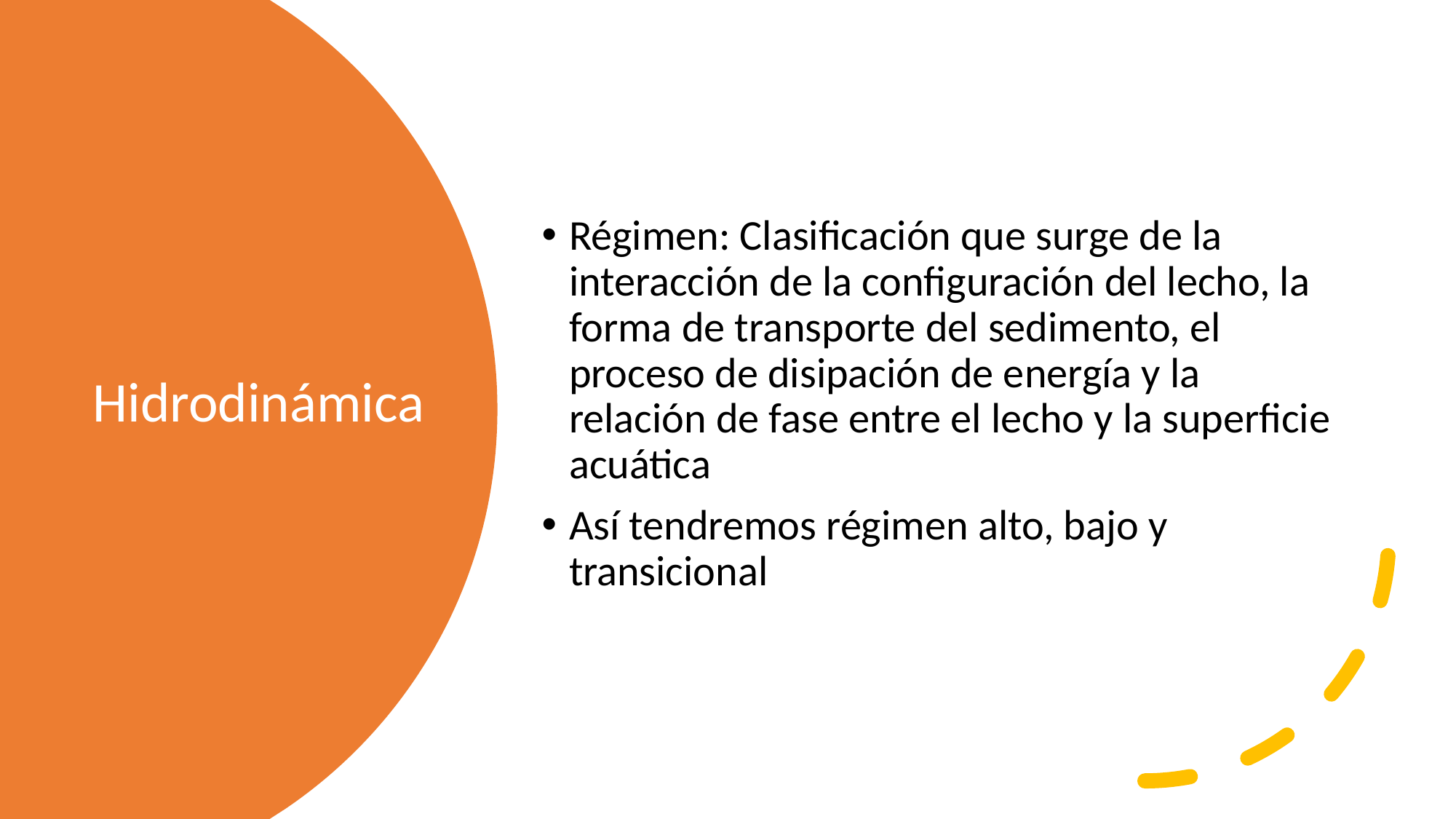

Régimen: Clasificación que surge de la interacción de la configuración del lecho, la forma de transporte del sedimento, el proceso de disipación de energía y la relación de fase entre el lecho y la superficie acuática
Así tendremos régimen alto, bajo y transicional
# Hidrodinámica